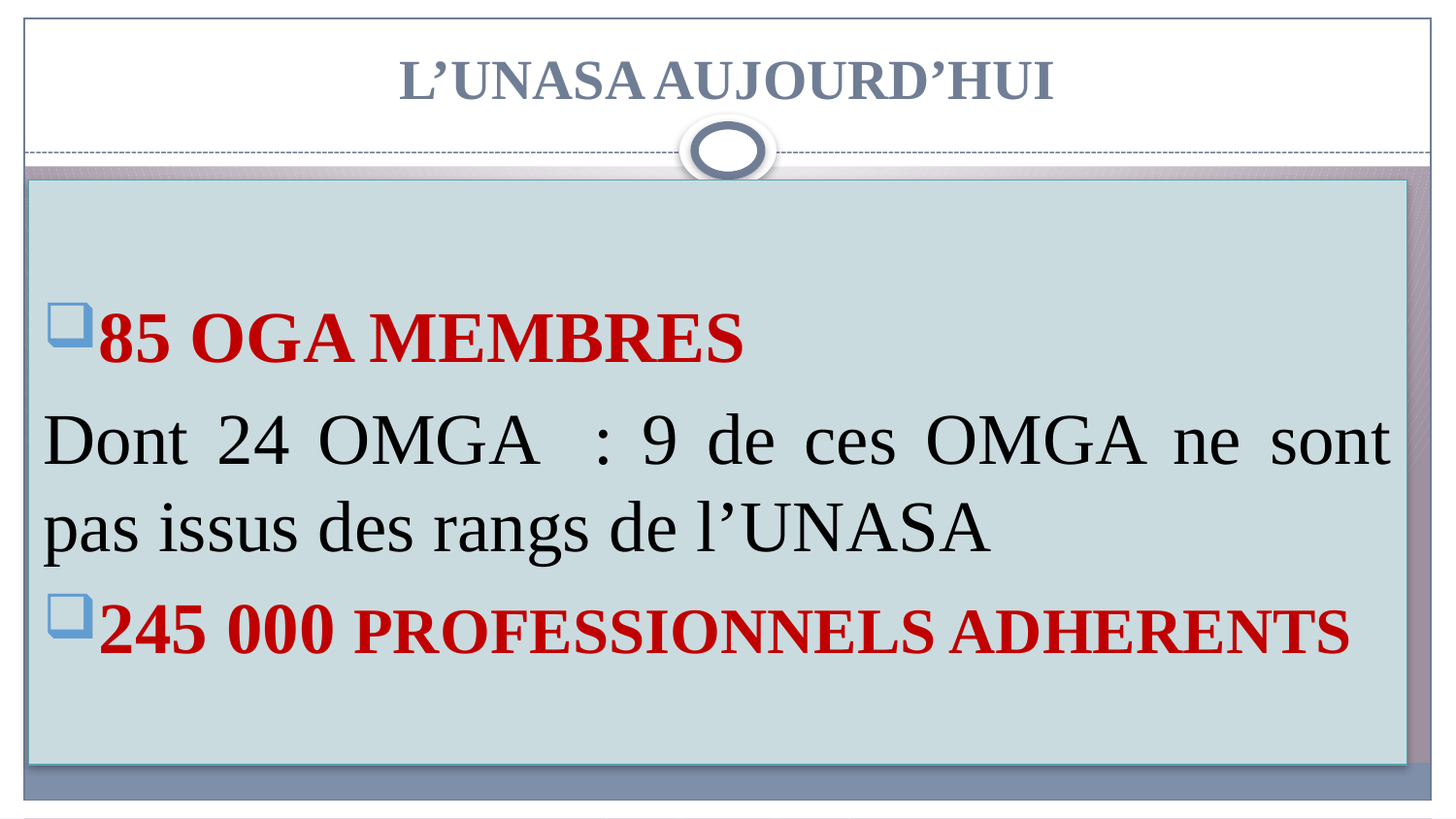

# L’UNASA AUJOURD’HUI

85 OGA MEMBRES
Dont 24 OMGA  : 9 de ces OMGA ne sont pas issus des rangs de l’UNASA
245 000 PROFESSIONNELS ADHERENTS